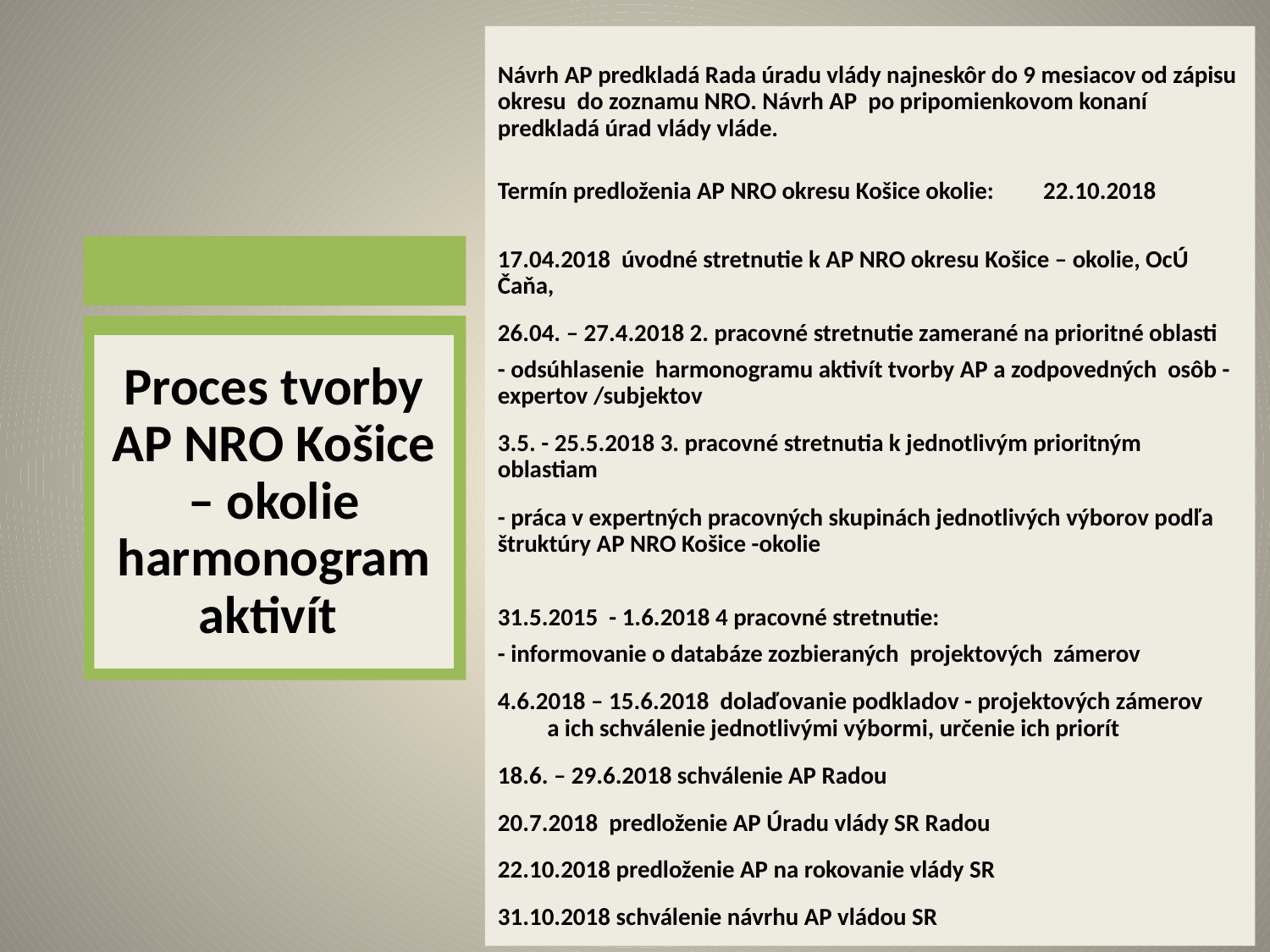

Návrh AP predkladá Rada úradu vlády najneskôr do 9 mesiacov od zápisu okresu  do zoznamu NRO. Návrh AP  po pripomienkovom konaní predkladá úrad vlády vláde.

Termín predloženia AP NRO okresu Košice okolie:         22.10.2018

17.04.2018  úvodné stretnutie k AP NRO okresu Košice – okolie, OcÚ Čaňa,
26.04. – 27.4.2018 2. pracovné stretnutie zamerané na prioritné oblasti
- odsúhlasenie  harmonogramu aktivít tvorby AP a zodpovedných  osôb - expertov /subjektov
3.5. - 25.5.2018 3. pracovné stretnutia k jednotlivým prioritným oblastiam
- práca v expertných pracovných skupinách jednotlivých výborov podľa štruktúry AP NRO Košice -okolie

31.5.2015  - 1.6.2018 4 pracovné stretnutie:
- informovanie o databáze zozbieraných  projektových  zámerov
4.6.2018 – 15.6.2018  dolaďovanie podkladov - projektových zámerov                 a ich schválenie jednotlivými výbormi, určenie ich priorít
18.6. – 29.6.2018 schválenie AP Radou
20.7.2018  predloženie AP Úradu vlády SR Radou
22.10.2018 predloženie AP na rokovanie vlády SR
31.10.2018 schválenie návrhu AP vládou SR

# Proces tvorby AP NRO Košice – okolie harmonogram aktivít